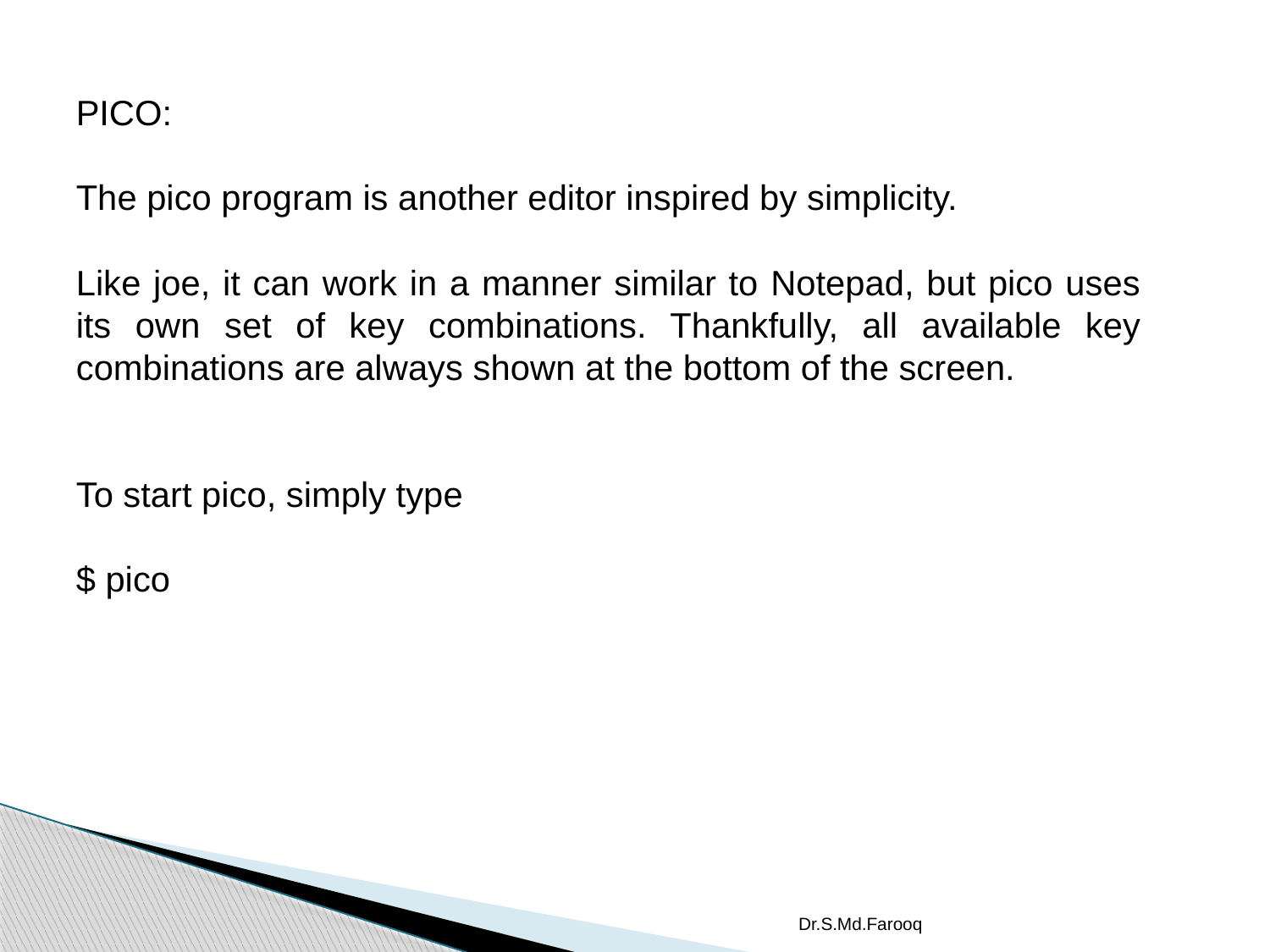

PICO:

The pico program is another editor inspired by simplicity.

Like joe, it can work in a manner similar to Notepad, but pico uses its own set of key combinations. Thankfully, all available key combinations are always shown at the bottom of the screen.

To start pico, simply type

$ pico

Dr.S.Md.Farooq